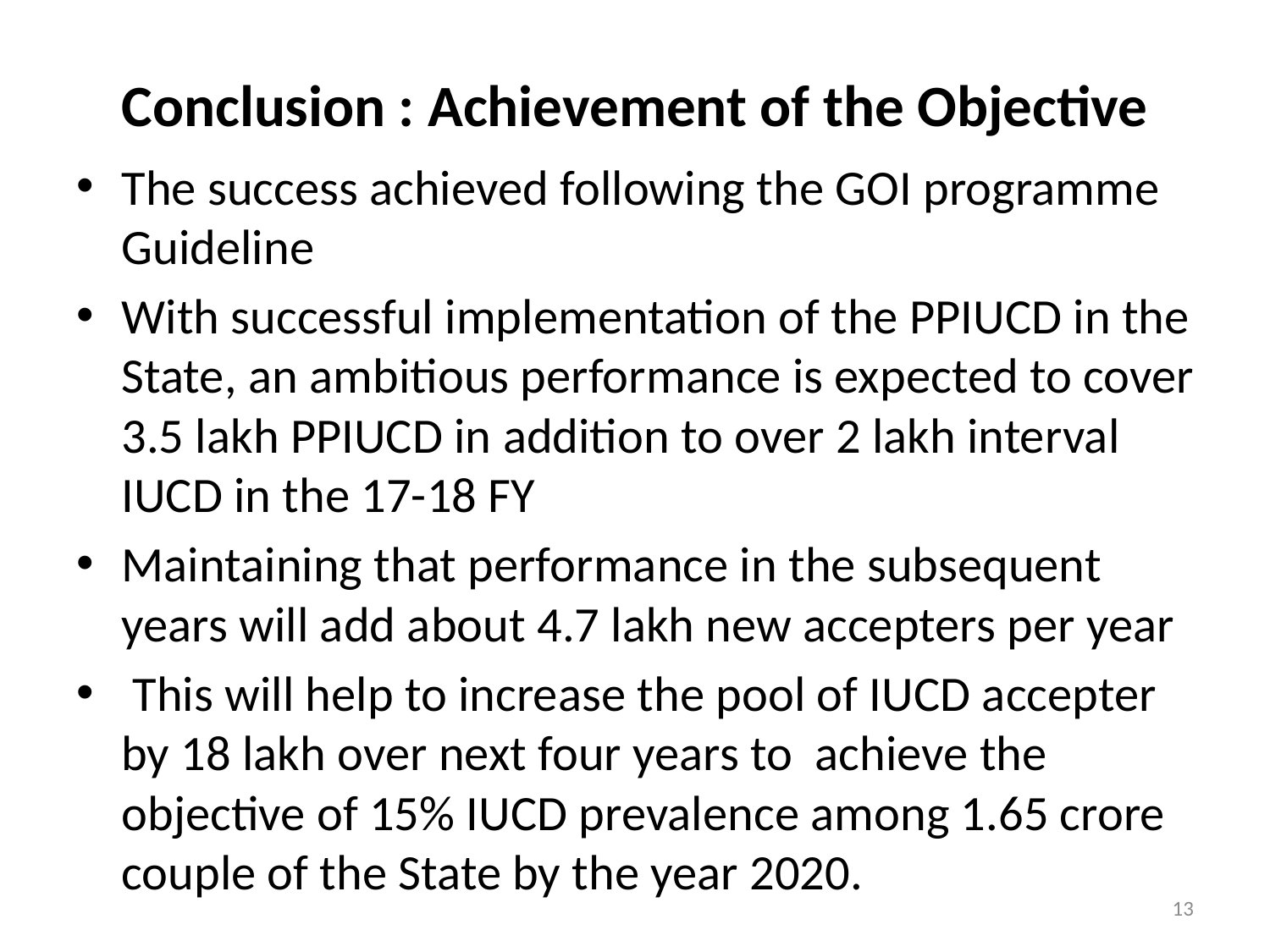

# Conclusion : Achievement of the Objective
The success achieved following the GOI programme Guideline
With successful implementation of the PPIUCD in the State, an ambitious performance is expected to cover 3.5 lakh PPIUCD in addition to over 2 lakh interval IUCD in the 17-18 FY
Maintaining that performance in the subsequent years will add about 4.7 lakh new accepters per year
 This will help to increase the pool of IUCD accepter by 18 lakh over next four years to  achieve the objective of 15% IUCD prevalence among 1.65 crore couple of the State by the year 2020.

13